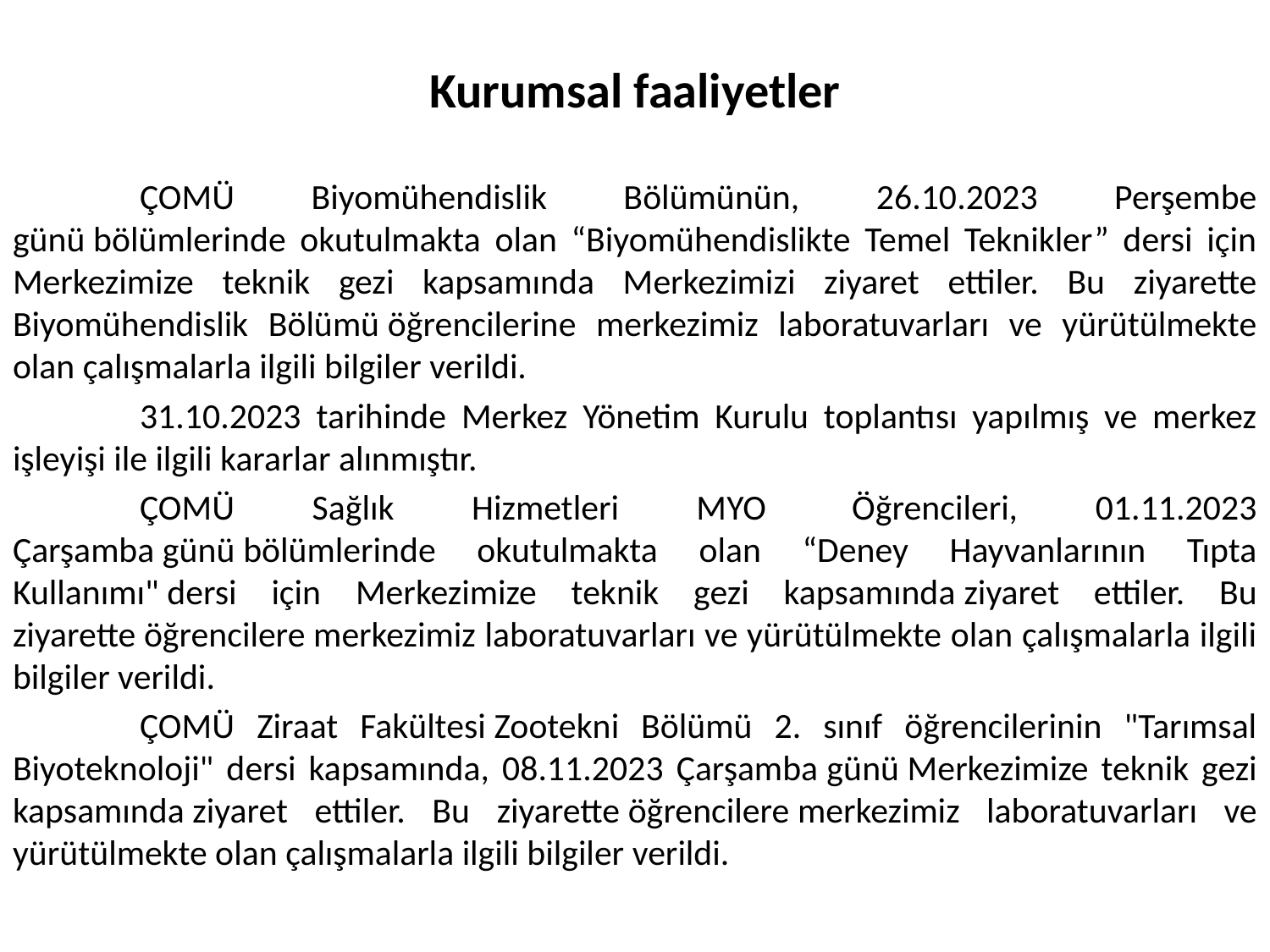

Kurumsal faaliyetler

	ÇOMÜ Biyomühendislik Bölümünün, 26.10.2023 Perşembe günü bölümlerinde okutulmakta olan “Biyomühendislikte Temel Teknikler” dersi için Merkezimize teknik gezi kapsamında Merkezimizi ziyaret ettiler. Bu ziyarette Biyomühendislik Bölümü öğrencilerine merkezimiz laboratuvarları ve yürütülmekte olan çalışmalarla ilgili bilgiler verildi.
	31.10.2023 tarihinde Merkez Yönetim Kurulu toplantısı yapılmış ve merkez işleyişi ile ilgili kararlar alınmıştır.
	ÇOMÜ Sağlık Hizmetleri MYO  Öğrencileri, 01.11.2023 Çarşamba günü bölümlerinde okutulmakta olan “Deney Hayvanlarının Tıpta Kullanımı" dersi için Merkezimize teknik gezi kapsamında ziyaret ettiler. Bu ziyarette öğrencilere merkezimiz laboratuvarları ve yürütülmekte olan çalışmalarla ilgili bilgiler verildi.
	ÇOMÜ Ziraat Fakültesi Zootekni Bölümü 2. sınıf öğrencilerinin "Tarımsal Biyoteknoloji" dersi kapsamında, 08.11.2023 Çarşamba günü Merkezimize teknik gezi kapsamında ziyaret ettiler. Bu ziyarette öğrencilere merkezimiz laboratuvarları ve yürütülmekte olan çalışmalarla ilgili bilgiler verildi.